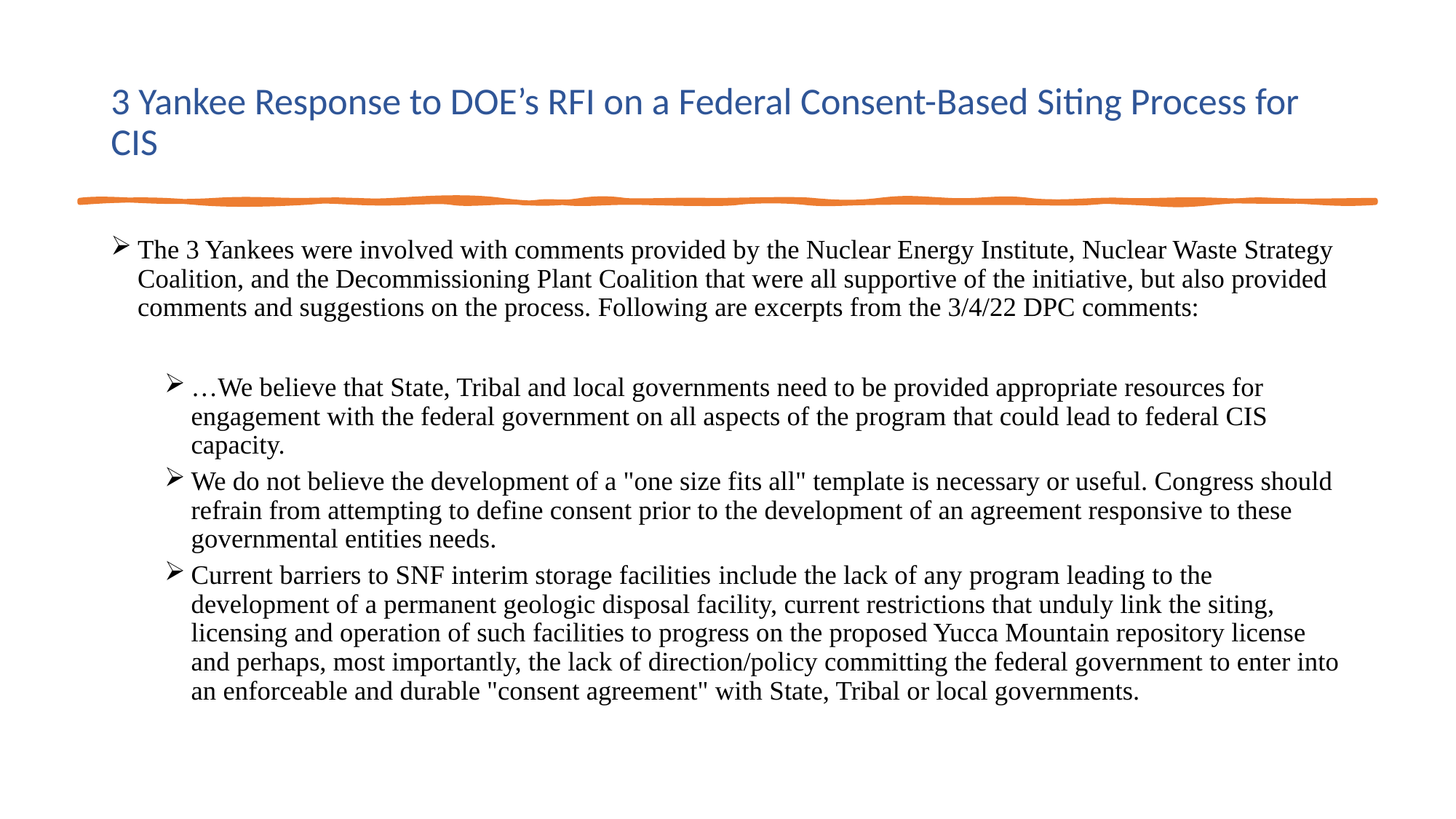

# 3 Yankee Response to DOE’s RFI on a Federal Consent-Based Siting Process for CIS

The 3 Yankees were involved with comments provided by the Nuclear Energy Institute, Nuclear Waste Strategy Coalition, and the Decommissioning Plant Coalition that were all supportive of the initiative, but also provided comments and suggestions on the process. Following are excerpts from the 3/4/22 DPC comments:

…We believe that State, Tribal and local governments need to be provided appropriate resources for engagement with the federal government on all aspects of the program that could lead to federal CIS capacity.
We do not believe the development of a "one size fits all" template is necessary or useful. Congress should refrain from attempting to define consent prior to the development of an agreement responsive to these governmental entities needs.
Current barriers to SNF interim storage facilities include the lack of any program leading to the development of a permanent geologic disposal facility, current restrictions that unduly link the siting, licensing and operation of such facilities to progress on the proposed Yucca Mountain repository license and perhaps, most importantly, the lack of direction/policy committing the federal government to enter into an enforceable and durable "consent agreement" with State, Tribal or local governments.